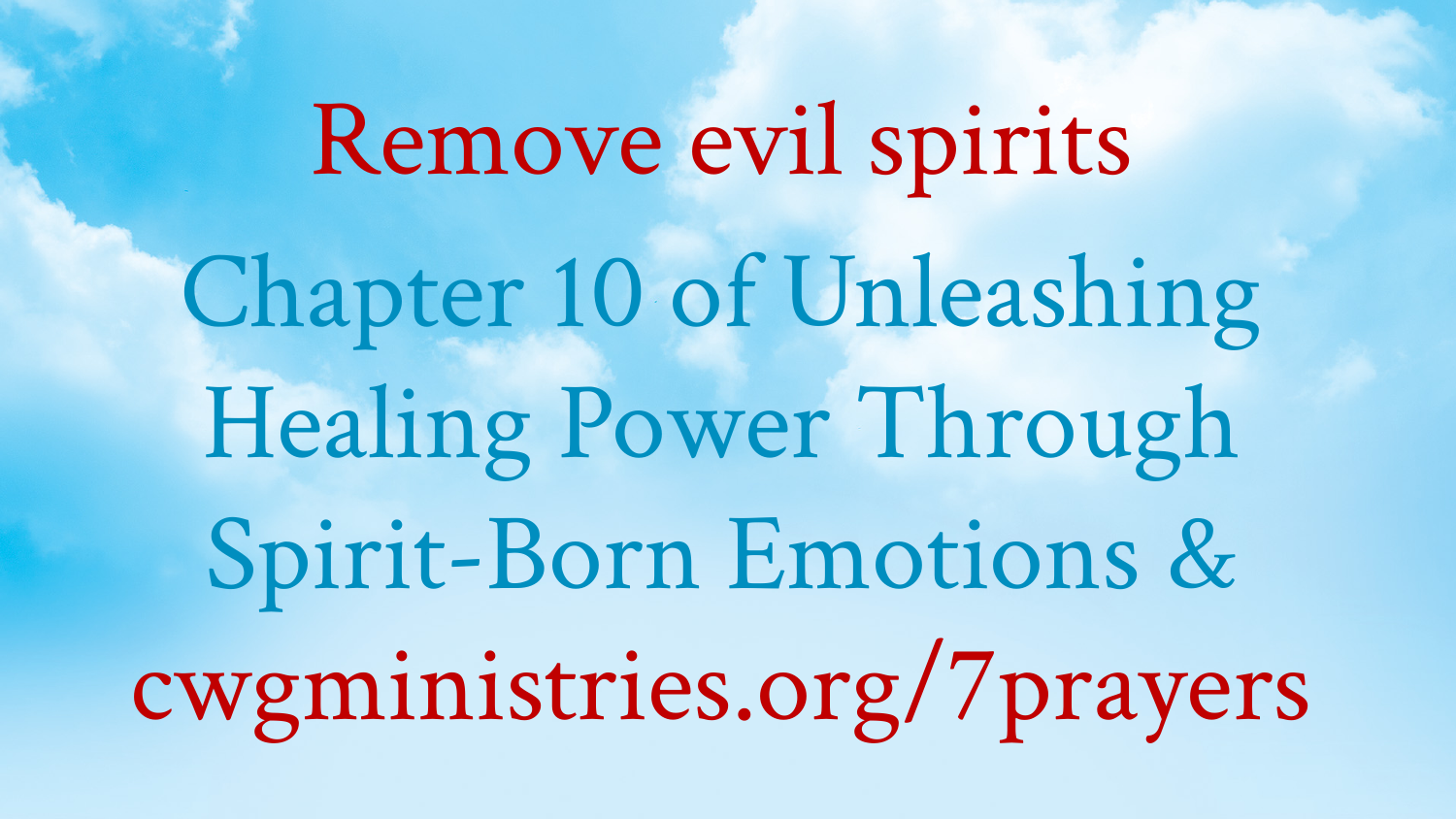

Remove evil spirits
Chapter 10 of Unleashing Healing Power Through Spirit-Born Emotions & cwgministries.org/7prayers